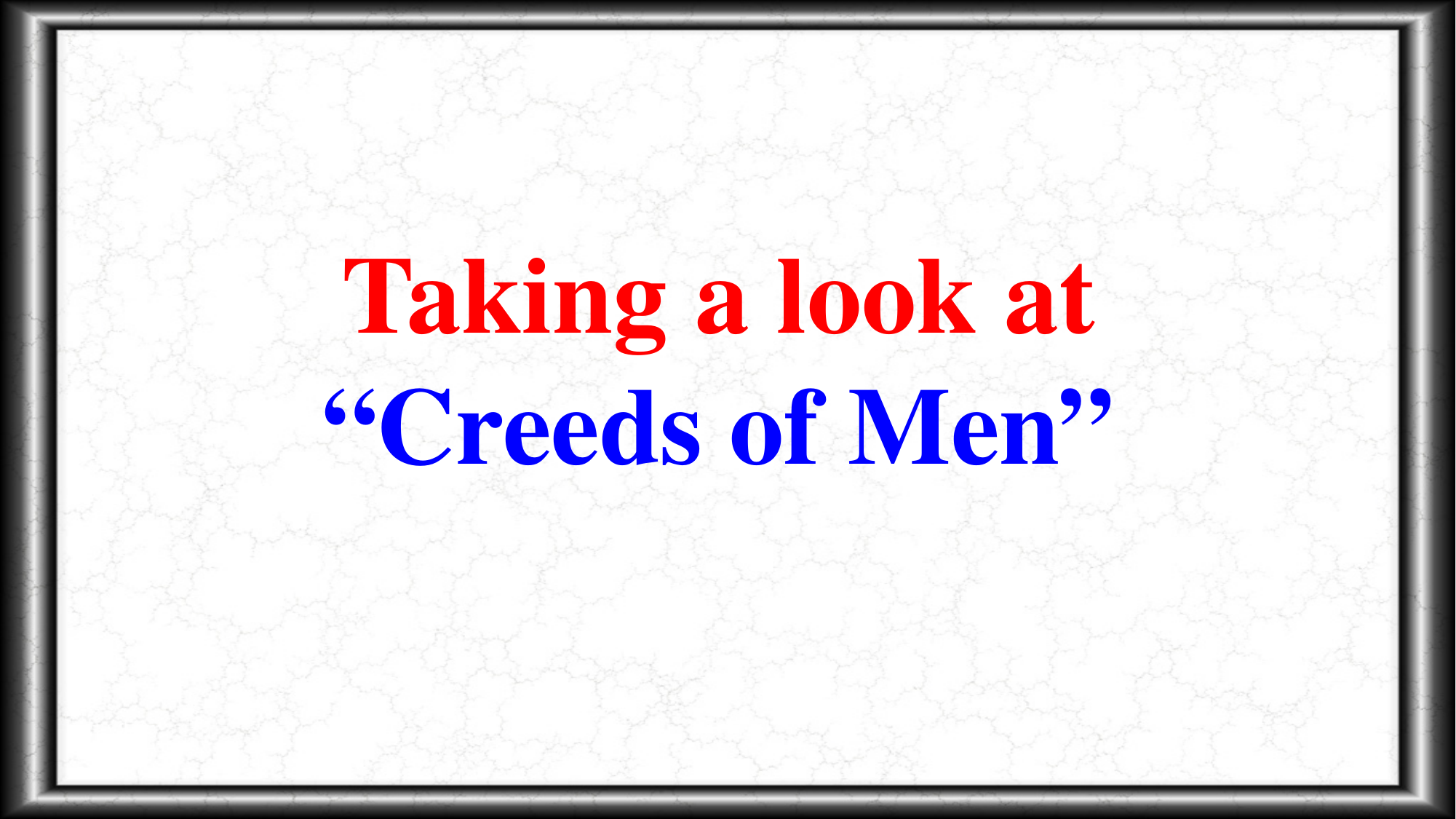

# Taking a look at “Creeds of Men”